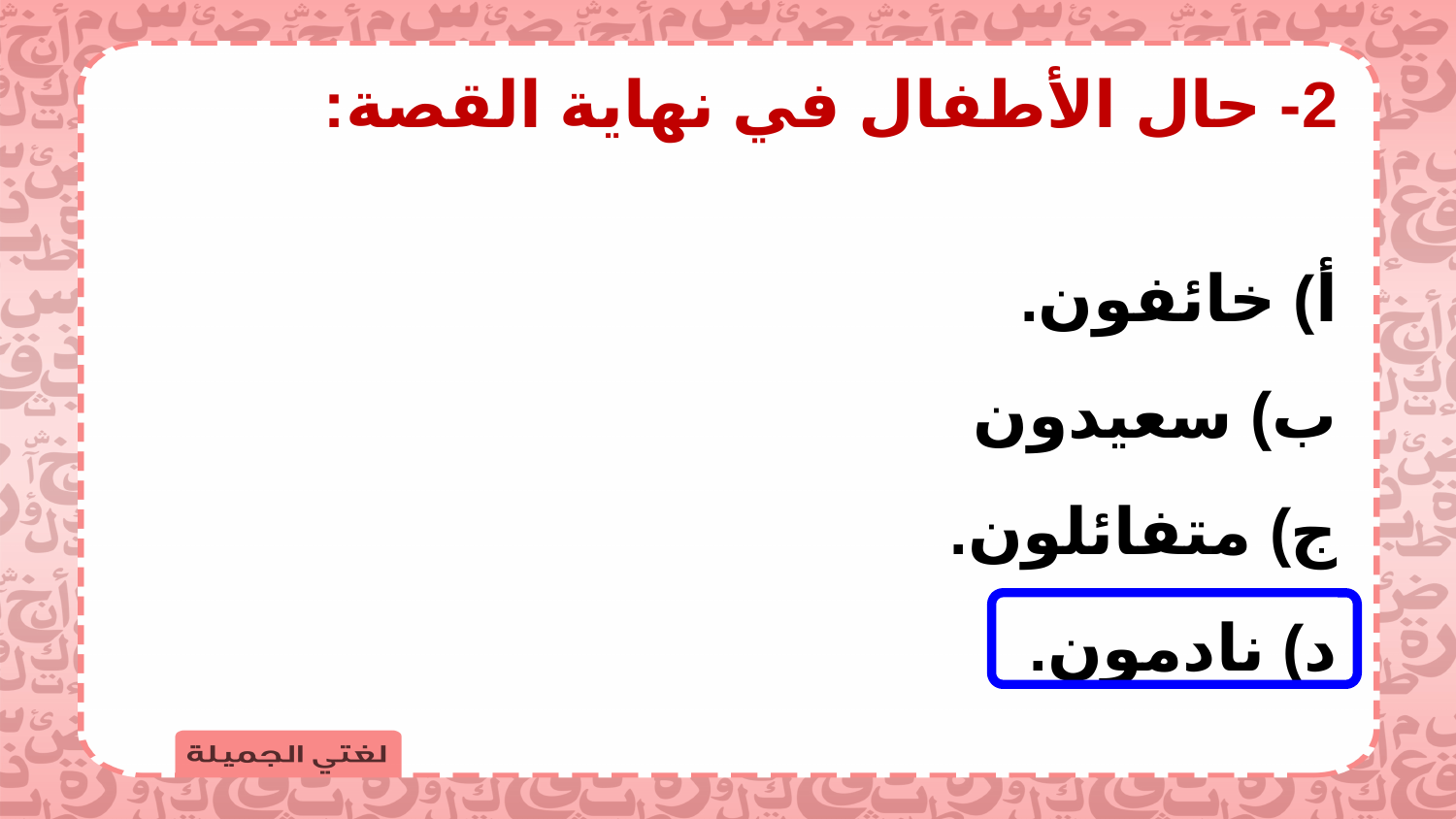

2- حال الأطفال في نهاية القصة:

أ) خائفون.
ب) سعيدون
ج) متفائلون.
د) نادمون.